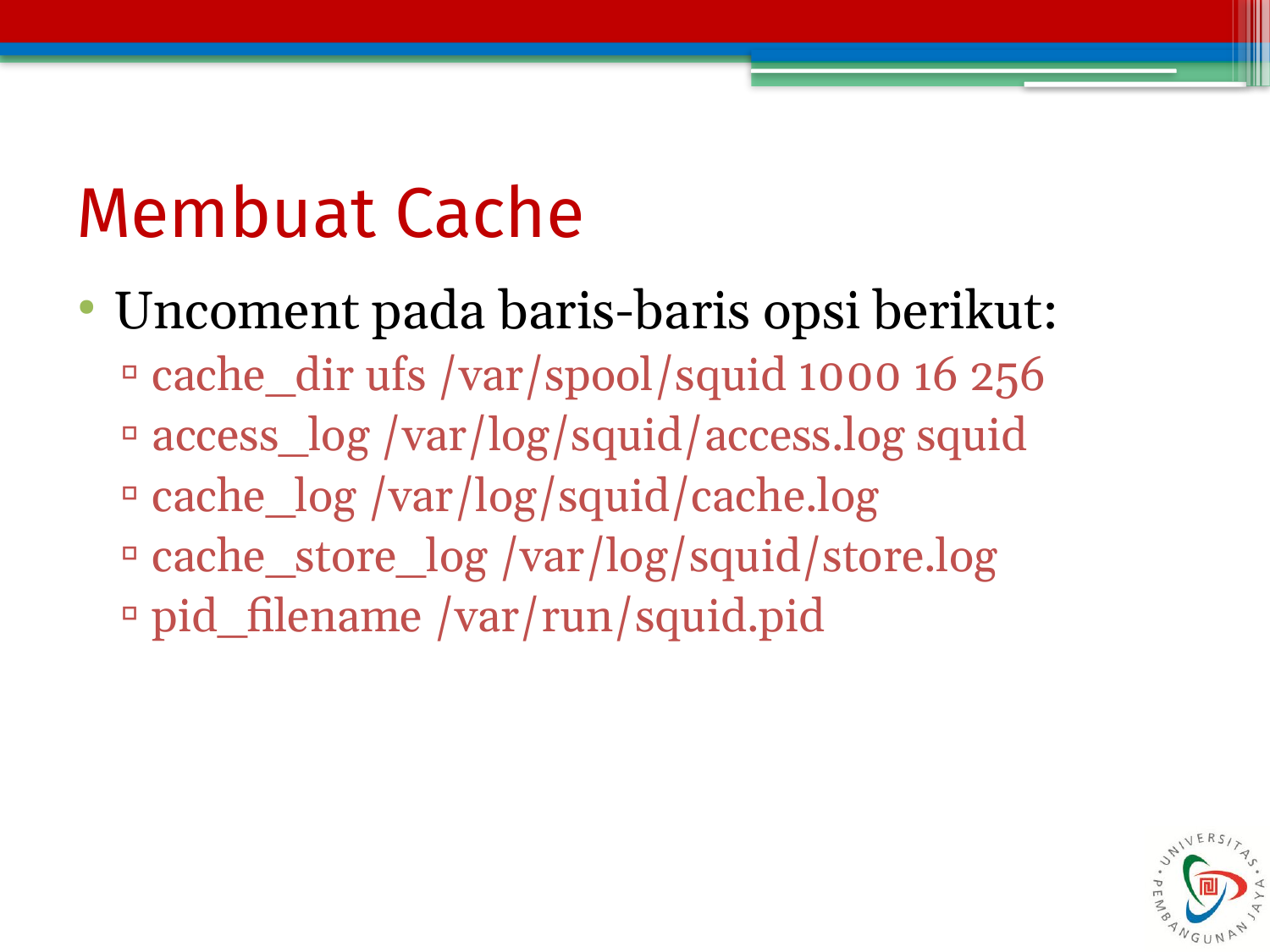

Membuat Cache
Uncoment pada baris-baris opsi berikut:
cache_dir ufs /var/spool/squid 1000 16 256
access_log /var/log/squid/access.log squid
cache_log /var/log/squid/cache.log
cache_store_log /var/log/squid/store.log
pid_filename /var/run/squid.pid